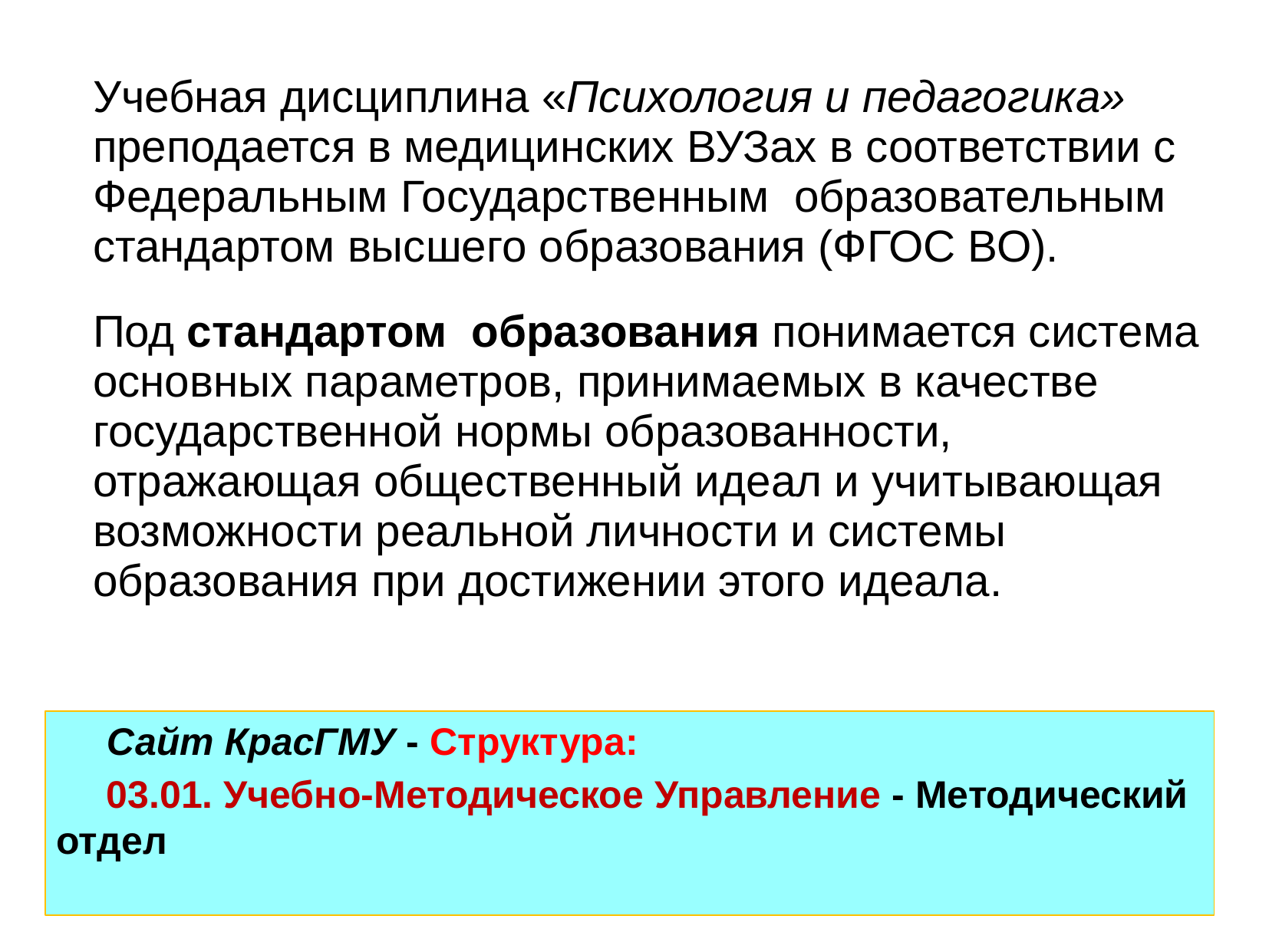

Учебная дисциплина «Психология и педагогика» преподается в медицинских ВУЗах в соответствии с Федеральным Государственным  образовательным стандартом высшего образования (ФГОС ВО).
Под стандартом  образования понимается система основных параметров, принимаемых в качестве государственной нормы образованности, отражающая общественный идеал и учитывающая возможности реальной личности и системы образования при достижении этого идеала.

Сайт КрасГМУ - Структура:
03.01. Учебно-Методическое Управление - Методический отдел